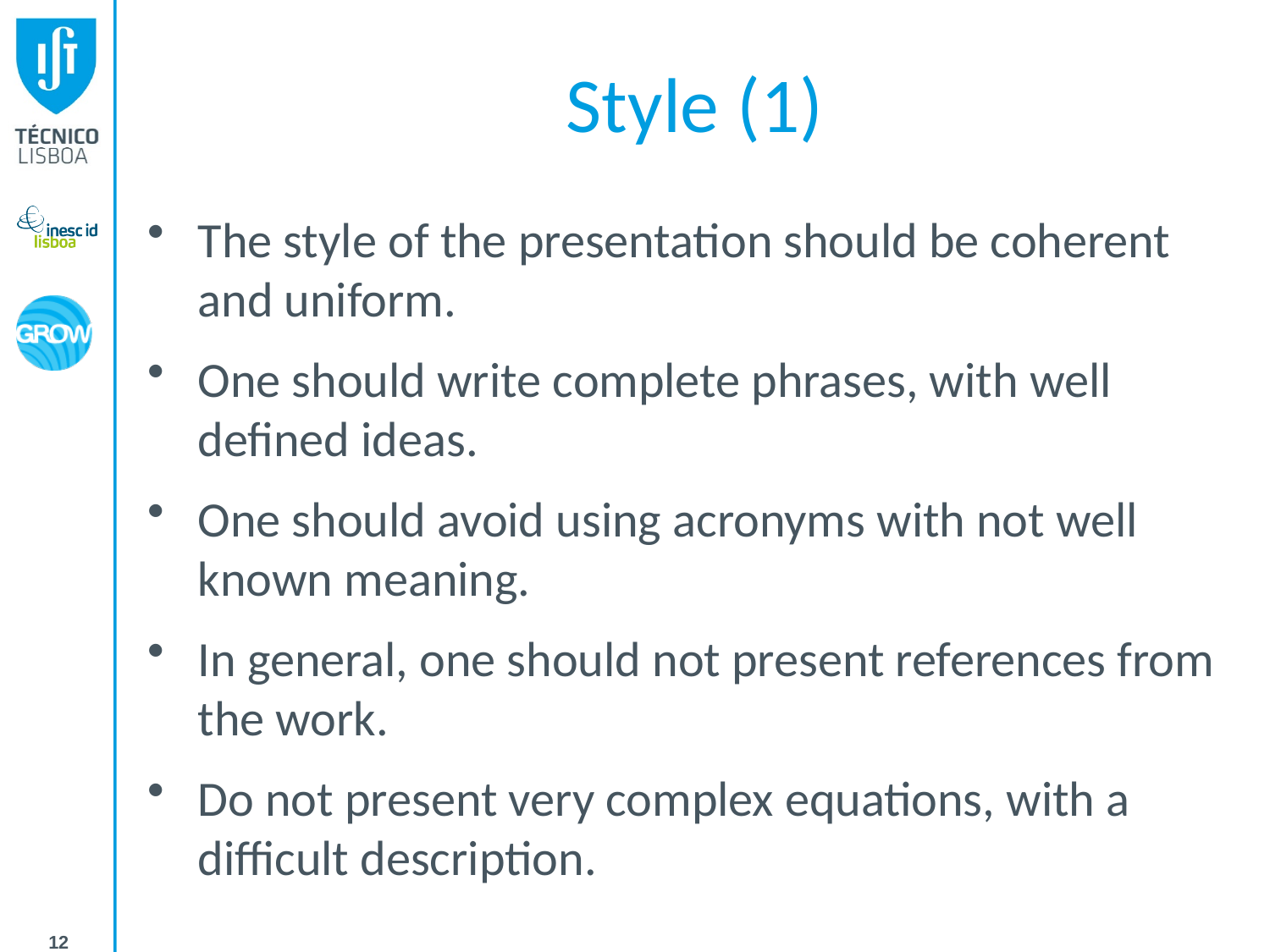

# Style (1)
The style of the presentation should be coherent and uniform.
One should write complete phrases, with well defined ideas.
One should avoid using acronyms with not well known meaning.
In general, one should not present references from the work.
Do not present very complex equations, with a difficult description.